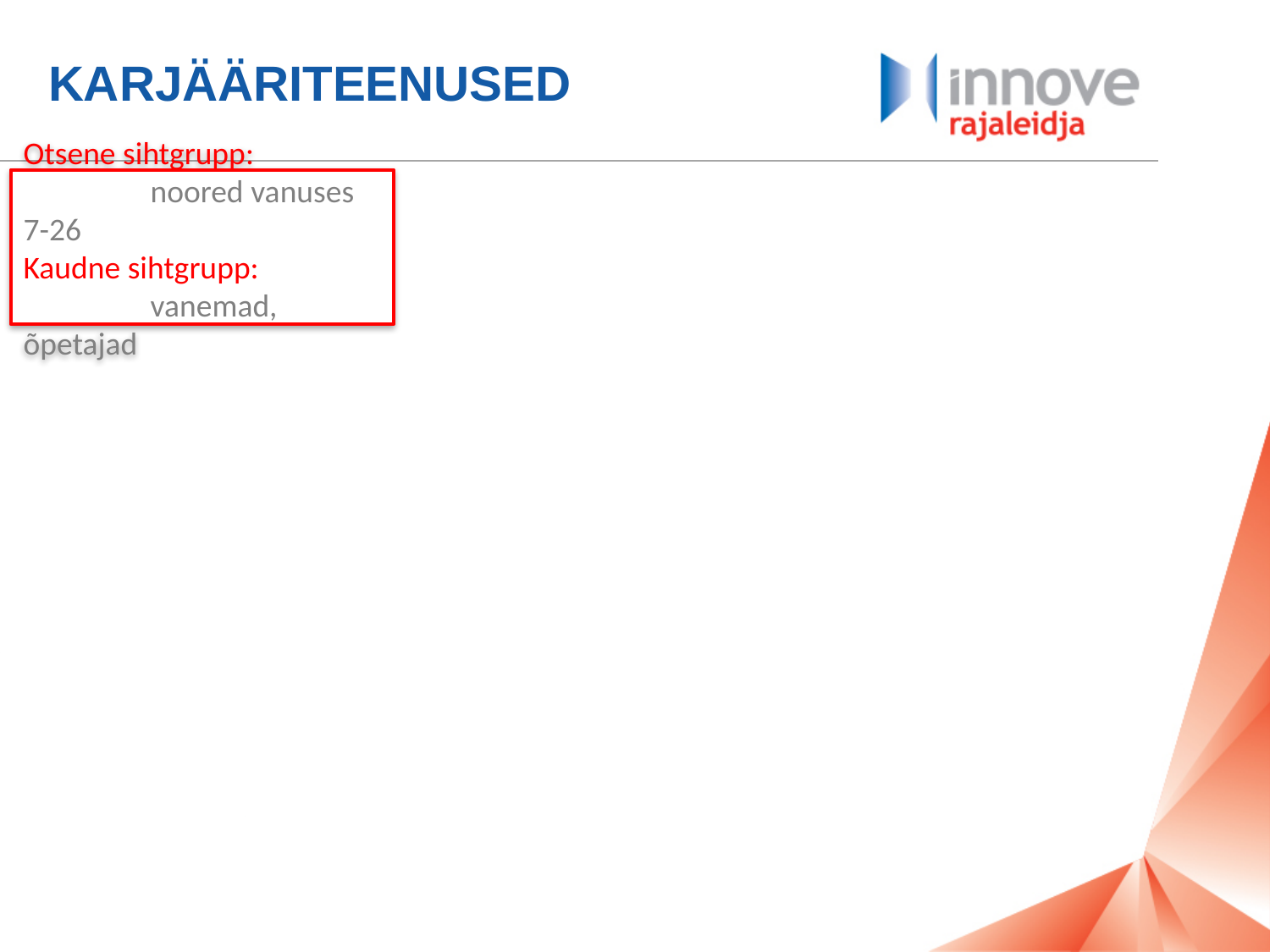

# KARJÄÄRITEENUSED
Grupinõustamine
Otsene sihtgrupp:
	noored vanuses 7-26
Kaudne sihtgrupp:
	vanemad, õpetajad